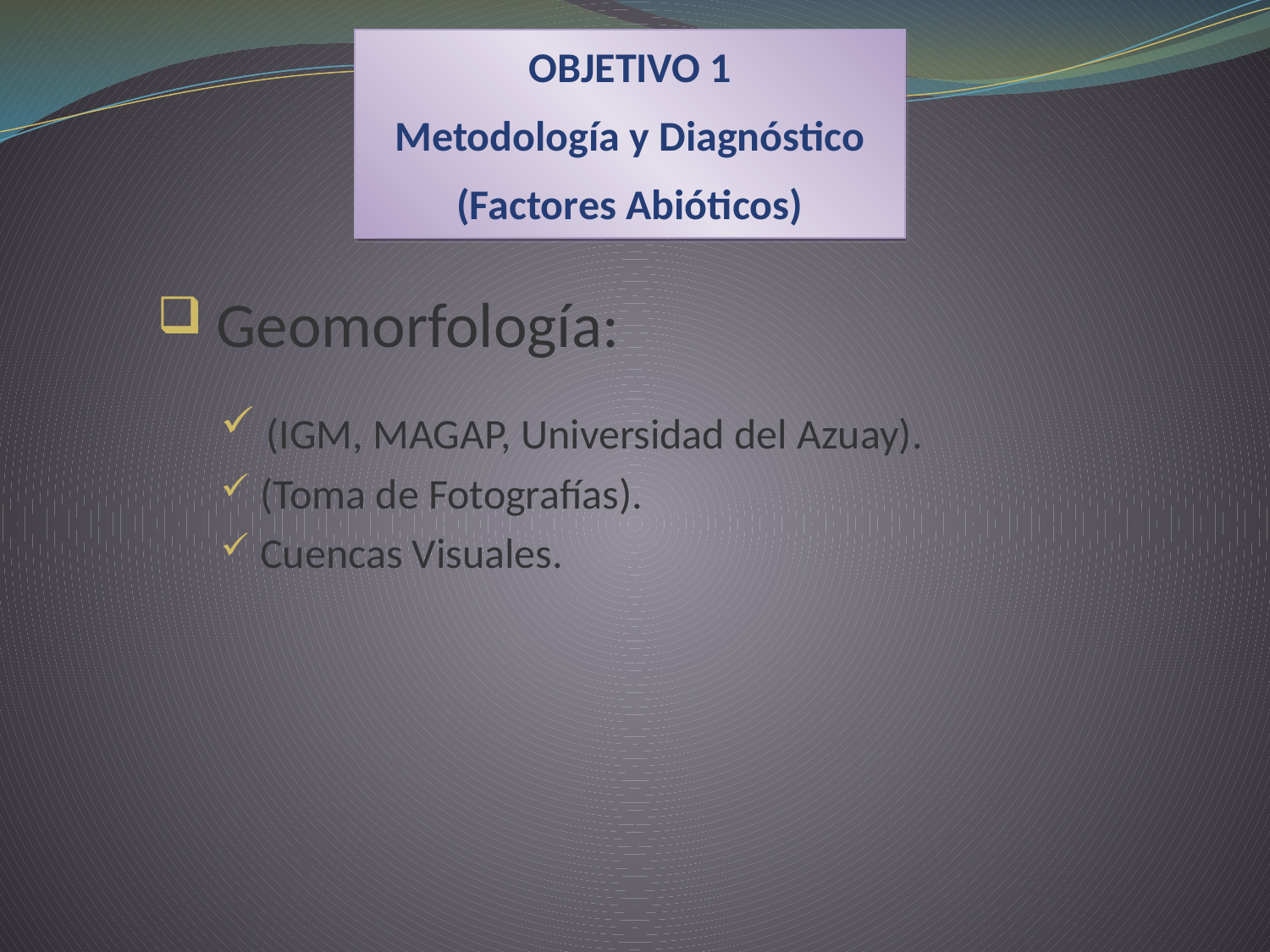

OBJETIVO 1
Metodología y Diagnóstico
(Factores Abióticos)
 Geomorfología:

 (IGM, MAGAP, Universidad del Azuay).
 (Toma de Fotografías).
 Cuencas Visuales.